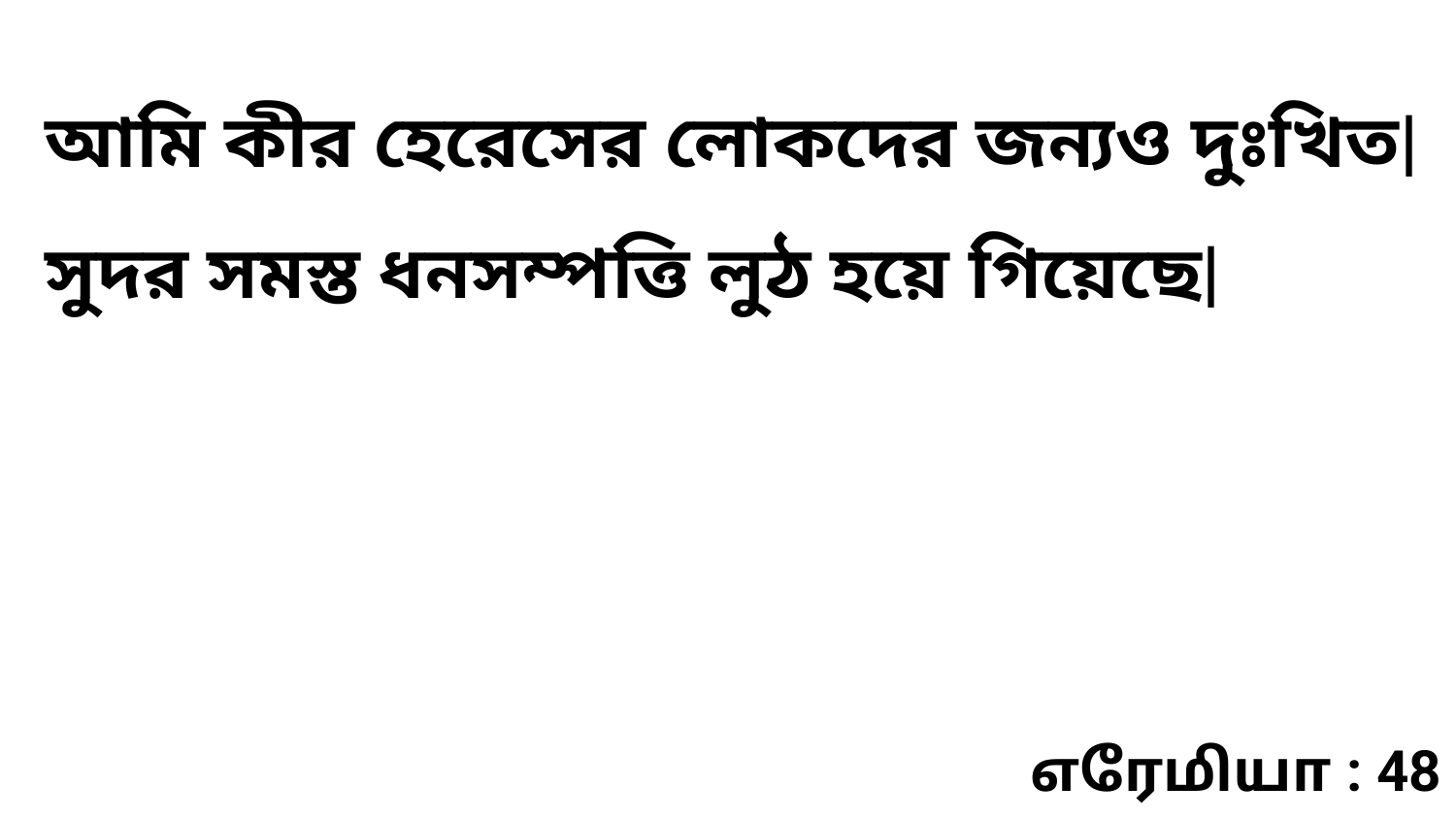

আমি কীর হেরেসের লোকদের জন্যও দুঃখিত| সুদর সমস্ত ধনসম্পত্তি লুঠ হয়ে গিয়েছে|
எரேமியா : 48